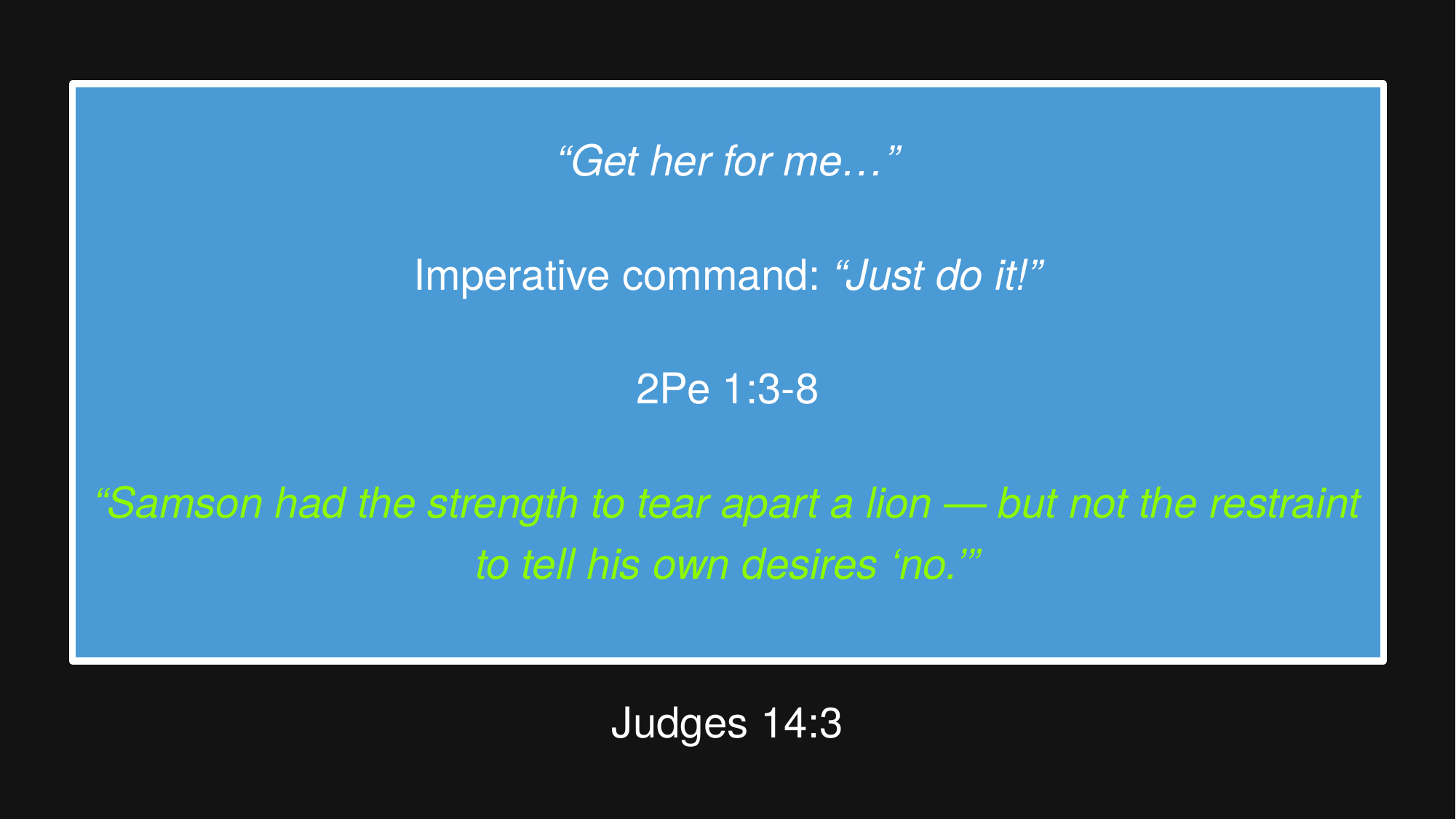

“Get her for me…”

Imperative command: “Just do it!”

2Pe 1:3-8

“Samson had the strength to tear apart a lion — but not the restraint to tell his own desires ‘no.’”

Judges 14:3